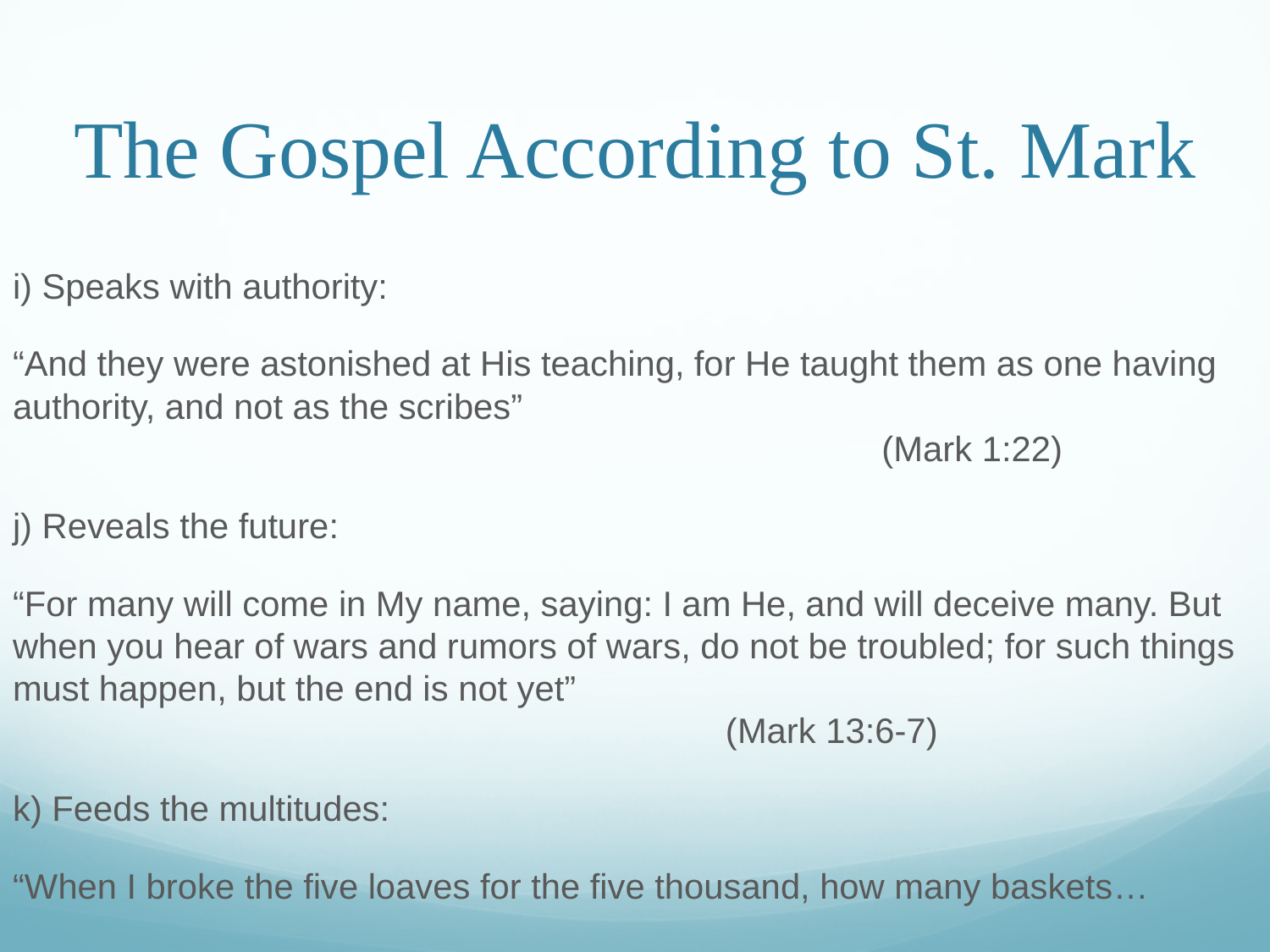

# The Gospel According to St. Mark
i) Speaks with authority:
“And they were astonished at His teaching, for He taught them as one having authority, and not as the scribes”											           (Mark 1:22)
j) Reveals the future:
“For many will come in My name, saying: I am He, and will deceive many. But when you hear of wars and rumors of wars, do not be troubled; for such things must happen, but the end is not yet”										        (Mark 13:6-7)
k) Feeds the multitudes:
“When I broke the five loaves for the five thousand, how many baskets…